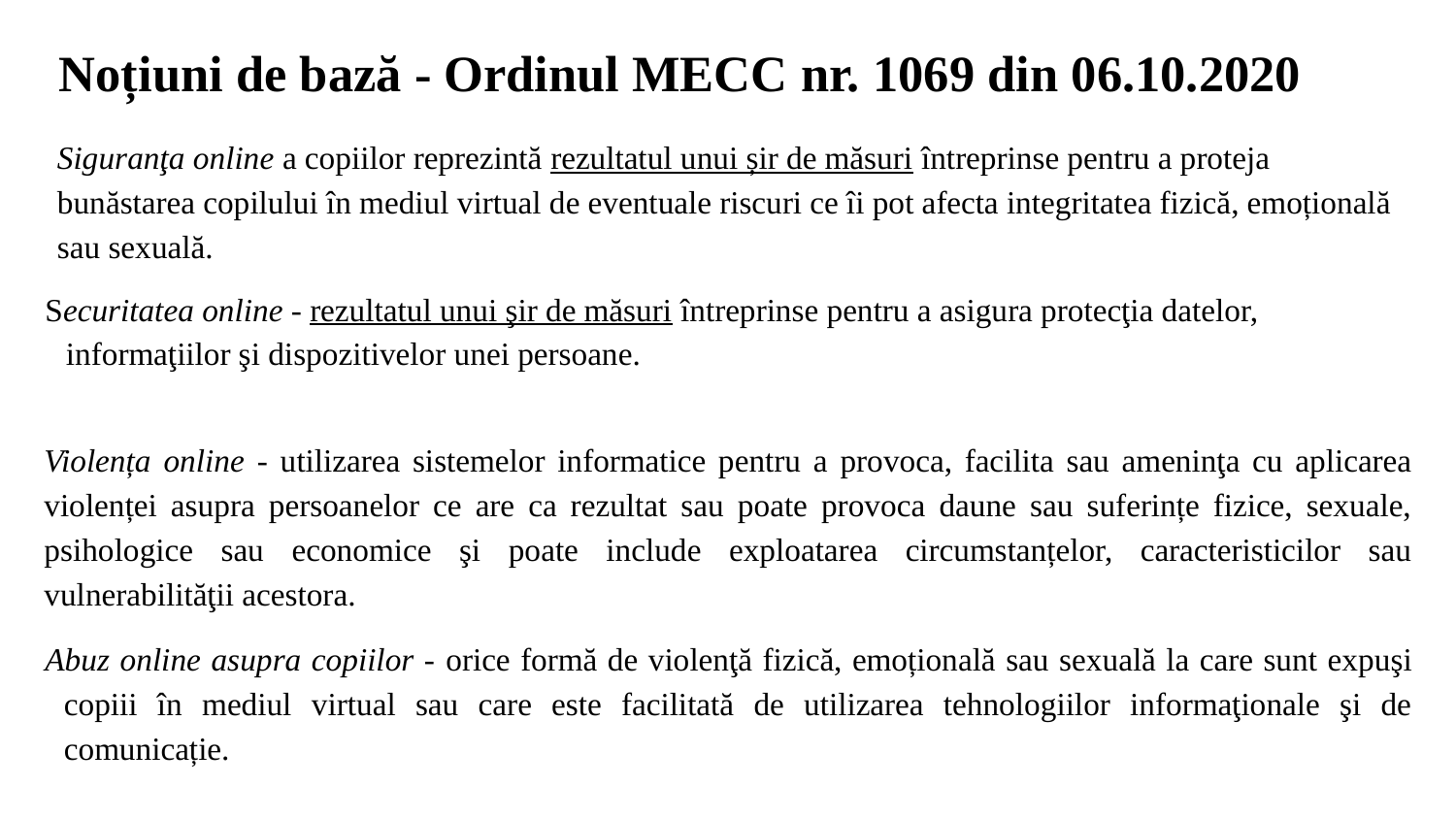

# Noțiuni de bază - Ordinul MECC nr. 1069 din 06.10.2020
Siguranţa online a copiilor reprezintă rezultatul unui șir de măsuri întreprinse pentru a proteja bunăstarea copilului în mediul virtual de eventuale riscuri ce îi pot afecta integritatea fizică, emoțională sau sexuală.
Securitatea online - rezultatul unui şir de măsuri întreprinse pentru a asigura protecţia datelor, informaţiilor şi dispozitivelor unei persoane.

Violența online - utilizarea sistemelor informatice pentru a provoca, facilita sau ameninţa cu aplicarea violenței asupra persoanelor ce are ca rezultat sau poate provoca daune sau suferințe fizice, sexuale, psihologice sau economice şi poate include exploatarea circumstanțelor, caracteristicilor sau vulnerabilităţii acestora.
Abuz online asupra copiilor - orice formă de violenţă fizică, emoțională sau sexuală la care sunt expuşi copiii în mediul virtual sau care este facilitată de utilizarea tehnologiilor informaţionale şi de comunicație.